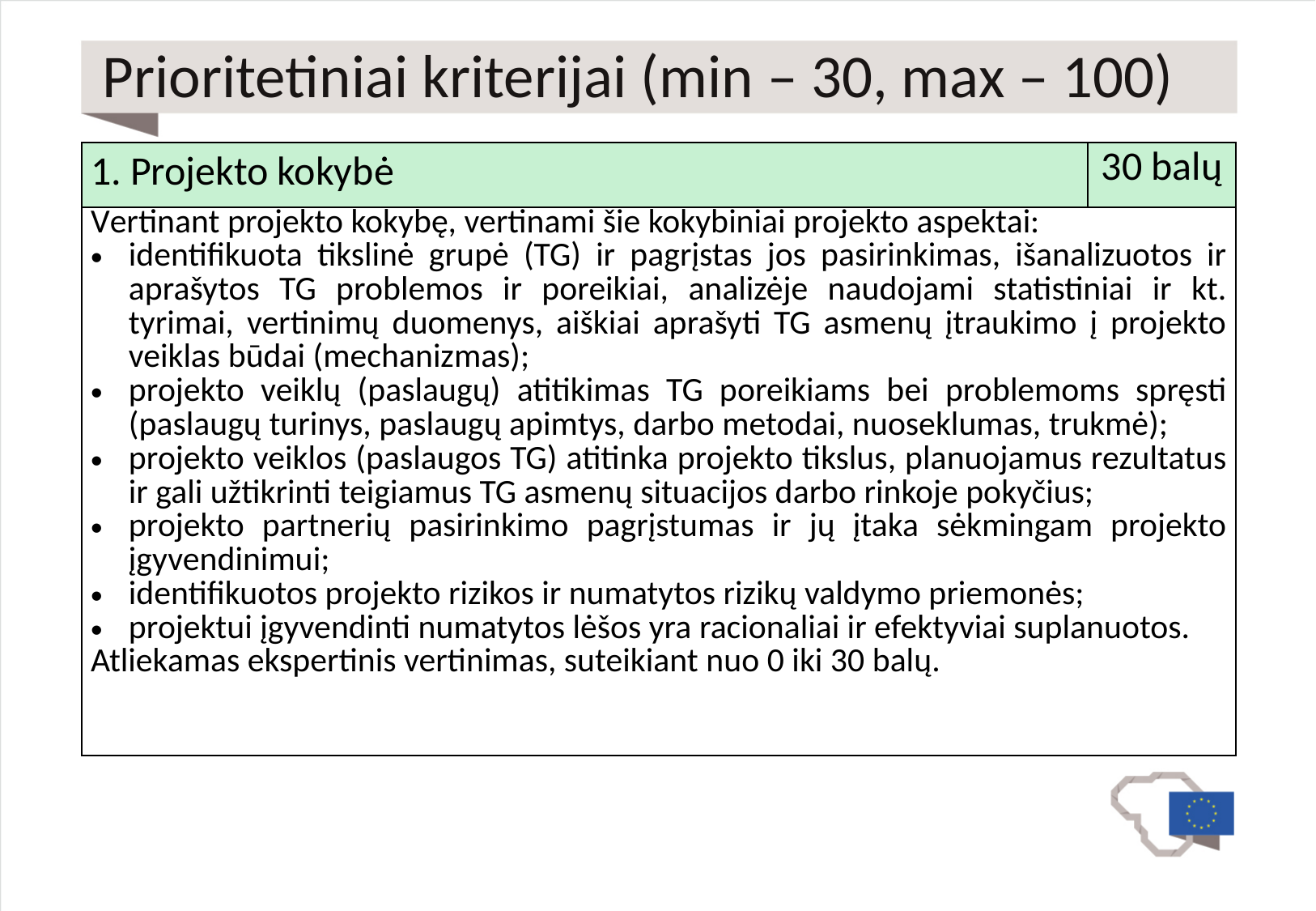

# Prioritetiniai kriterijai (min – 30, max – 100)

| 1. Projekto kokybė | 30 balų |
| --- | --- |
| Vertinant projekto kokybę, vertinami šie kokybiniai projekto aspektai: identifikuota tikslinė grupė (TG) ir pagrįstas jos pasirinkimas, išanalizuotos ir aprašytos TG problemos ir poreikiai, analizėje naudojami statistiniai ir kt. tyrimai, vertinimų duomenys, aiškiai aprašyti TG asmenų įtraukimo į projekto veiklas būdai (mechanizmas); projekto veiklų (paslaugų) atitikimas TG poreikiams bei problemoms spręsti (paslaugų turinys, paslaugų apimtys, darbo metodai, nuoseklumas, trukmė); projekto veiklos (paslaugos TG) atitinka projekto tikslus, planuojamus rezultatus ir gali užtikrinti teigiamus TG asmenų situacijos darbo rinkoje pokyčius; projekto partnerių pasirinkimo pagrįstumas ir jų įtaka sėkmingam projekto įgyvendinimui; identifikuotos projekto rizikos ir numatytos rizikų valdymo priemonės; projektui įgyvendinti numatytos lėšos yra racionaliai ir efektyviai suplanuotos. Atliekamas ekspertinis vertinimas, suteikiant nuo 0 iki 30 balų. |  |